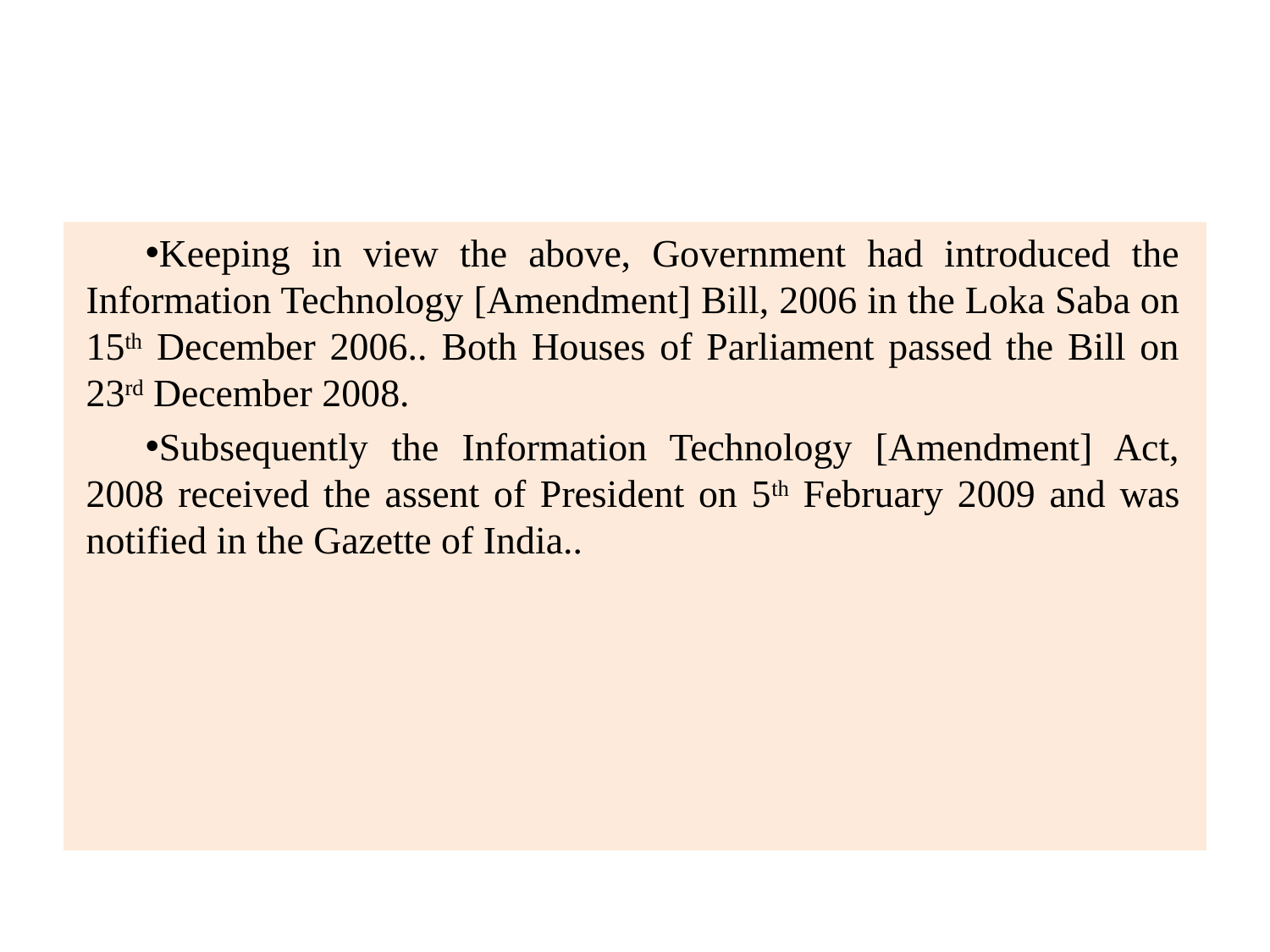

#
Keeping in view the above, Government had introduced the Information Technology [Amendment] Bill, 2006 in the Loka Saba on 15th December 2006.. Both Houses of Parliament passed the Bill on 23rd December 2008.
Subsequently the Information Technology [Amendment] Act, 2008 received the assent of President on 5th February 2009 and was notified in the Gazette of India..